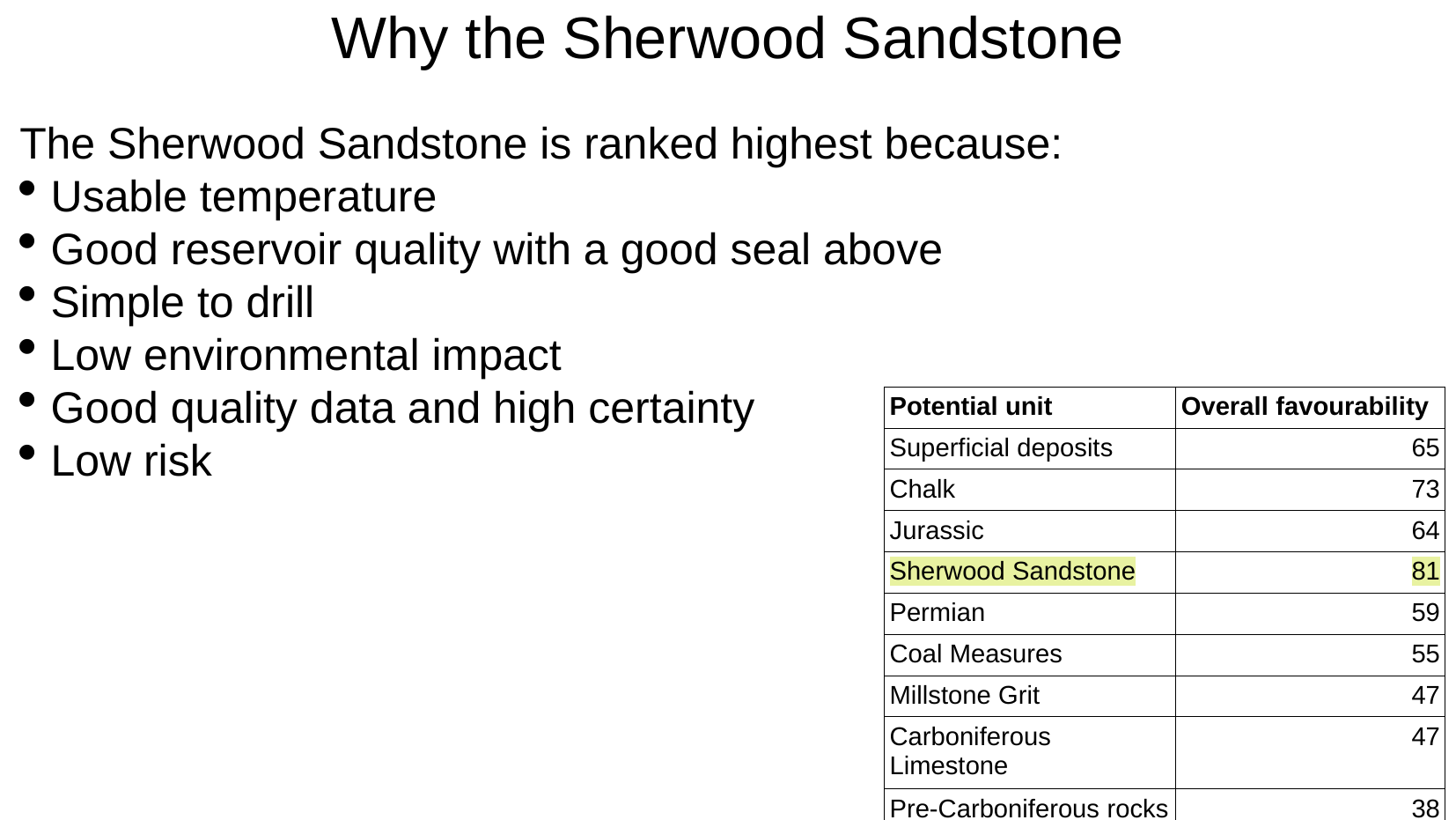

Why the Sherwood Sandstone
The Sherwood Sandstone is ranked highest because:
Usable temperature
Good reservoir quality with a good seal above
Simple to drill
Low environmental impact
Good quality data and high certainty
Low risk
| Potential unit | Overall favourability |
| --- | --- |
| Superficial deposits | 65 |
| Chalk | 73 |
| Jurassic | 64 |
| Sherwood Sandstone | 81 |
| Permian | 59 |
| Coal Measures | 55 |
| Millstone Grit | 47 |
| Carboniferous Limestone | 47 |
| Pre-Carboniferous rocks | 38 |